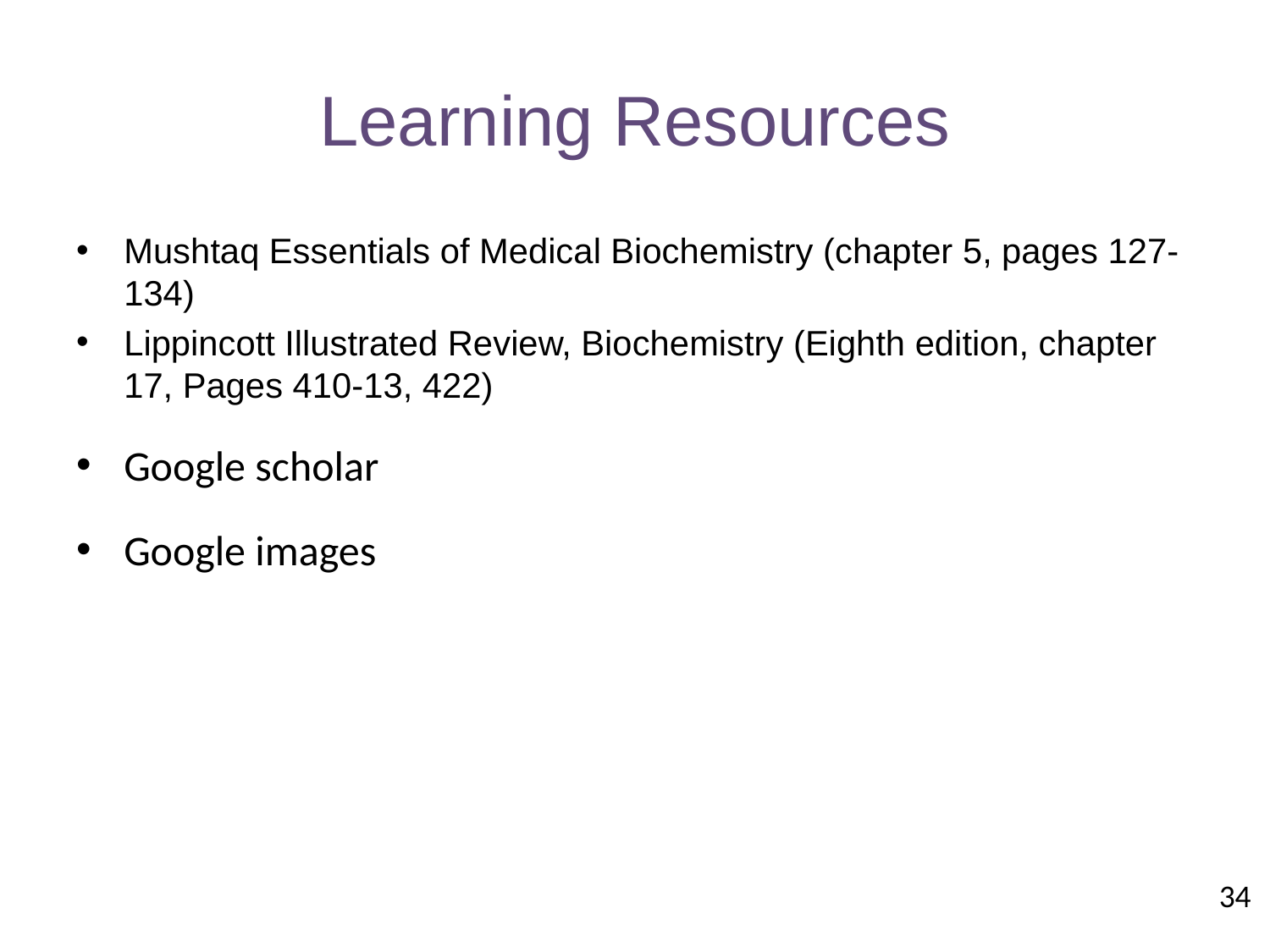

# Learning Resources
Mushtaq Essentials of Medical Biochemistry (chapter 5, pages 127-134)
Lippincott Illustrated Review, Biochemistry (Eighth edition, chapter 17, Pages 410-13, 422)
Google scholar
Google images

34